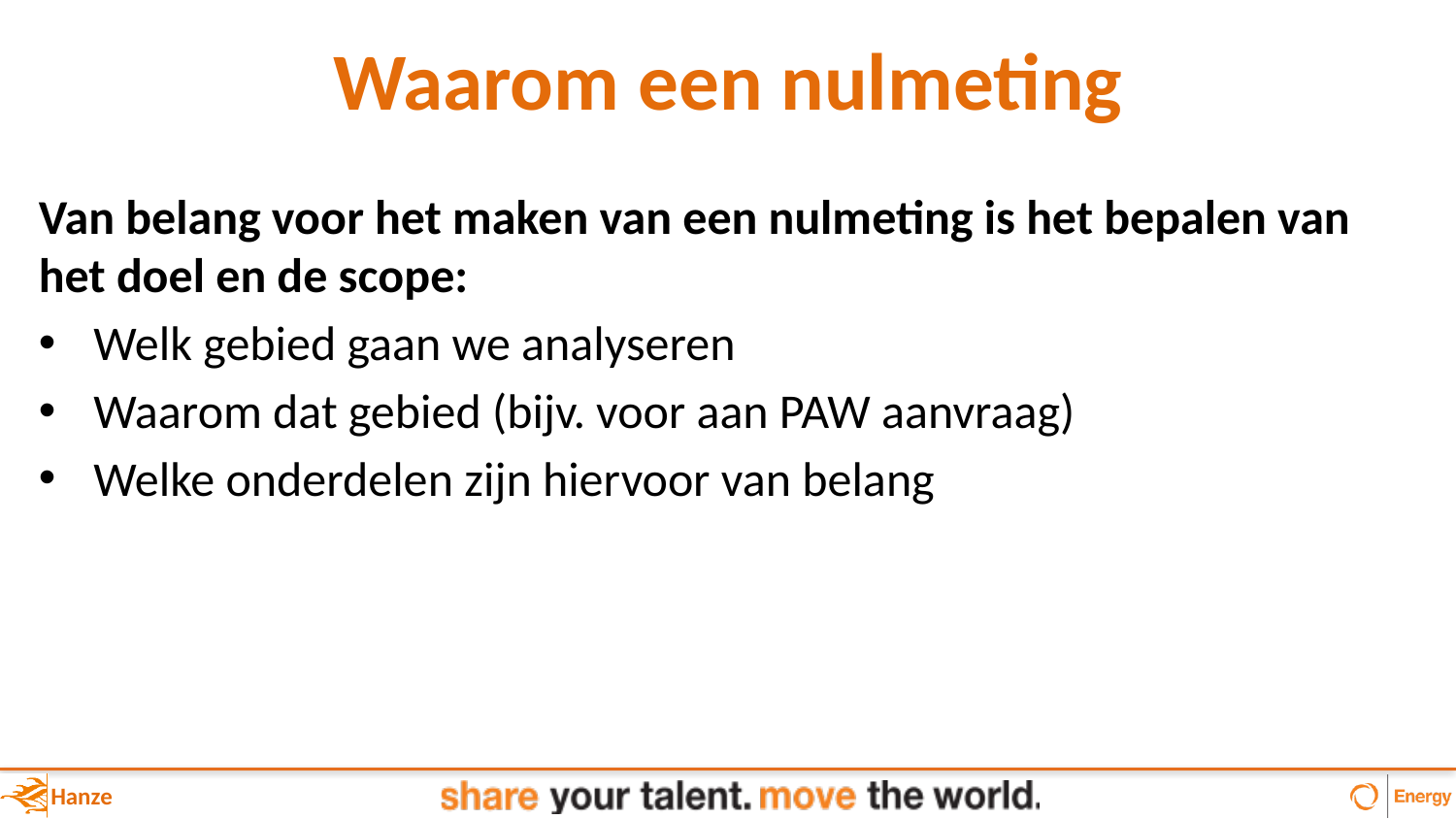

# Waarom een nulmeting
Van belang voor het maken van een nulmeting is het bepalen van het doel en de scope:
Welk gebied gaan we analyseren
Waarom dat gebied (bijv. voor aan PAW aanvraag)
Welke onderdelen zijn hiervoor van belang